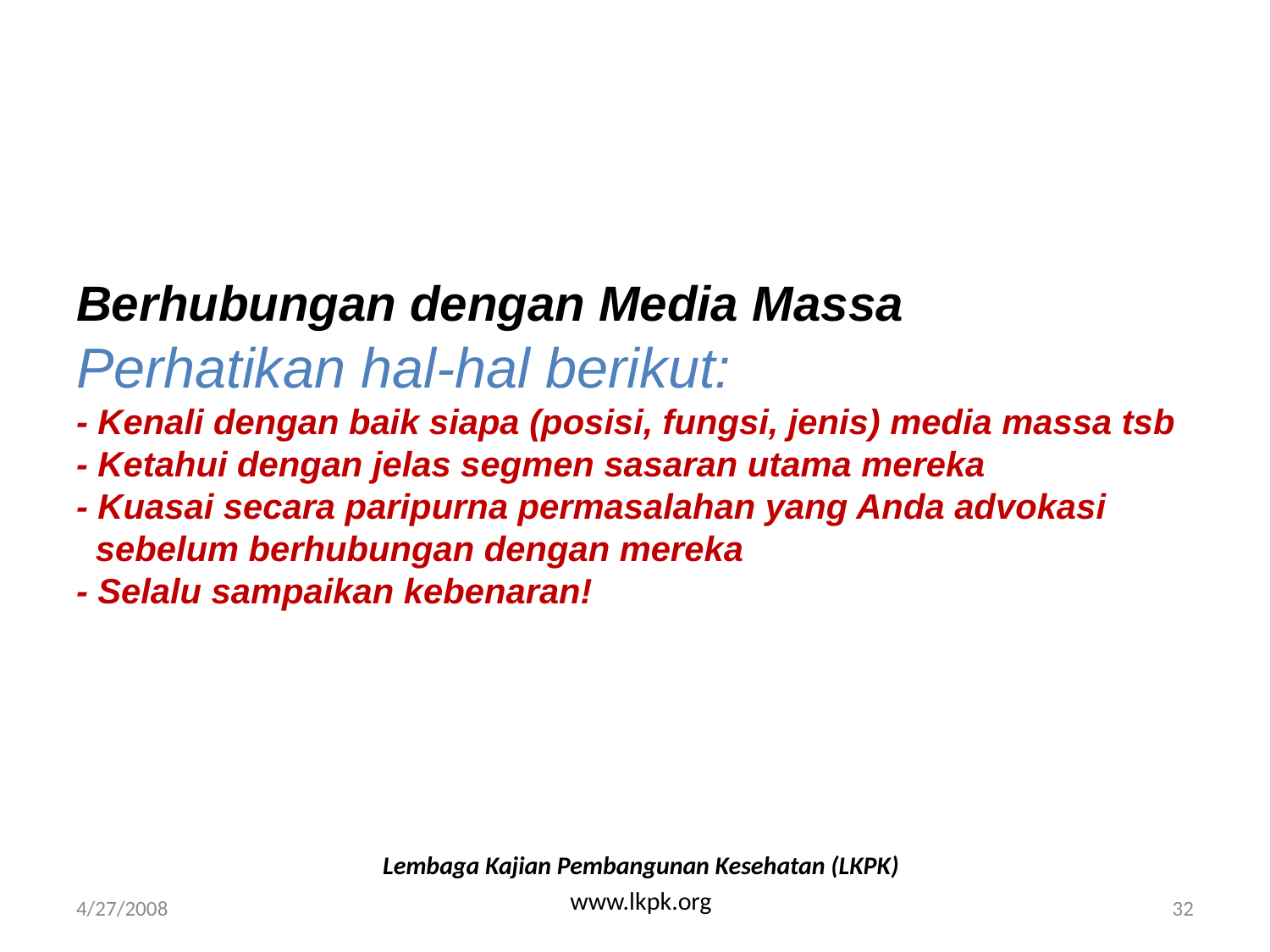

# Berhubungan dengan Media Massa Perhatikan hal-hal berikut: - Kenali dengan baik siapa (posisi, fungsi, jenis) media massa tsb - Ketahui dengan jelas segmen sasaran utama mereka - Kuasai secara paripurna permasalahan yang Anda advokasi sebelum berhubungan dengan mereka - Selalu sampaikan kebenaran!
Lembaga Kajian Pembangunan Kesehatan (LKPK)
www.lkpk.org

4/27/2008
32